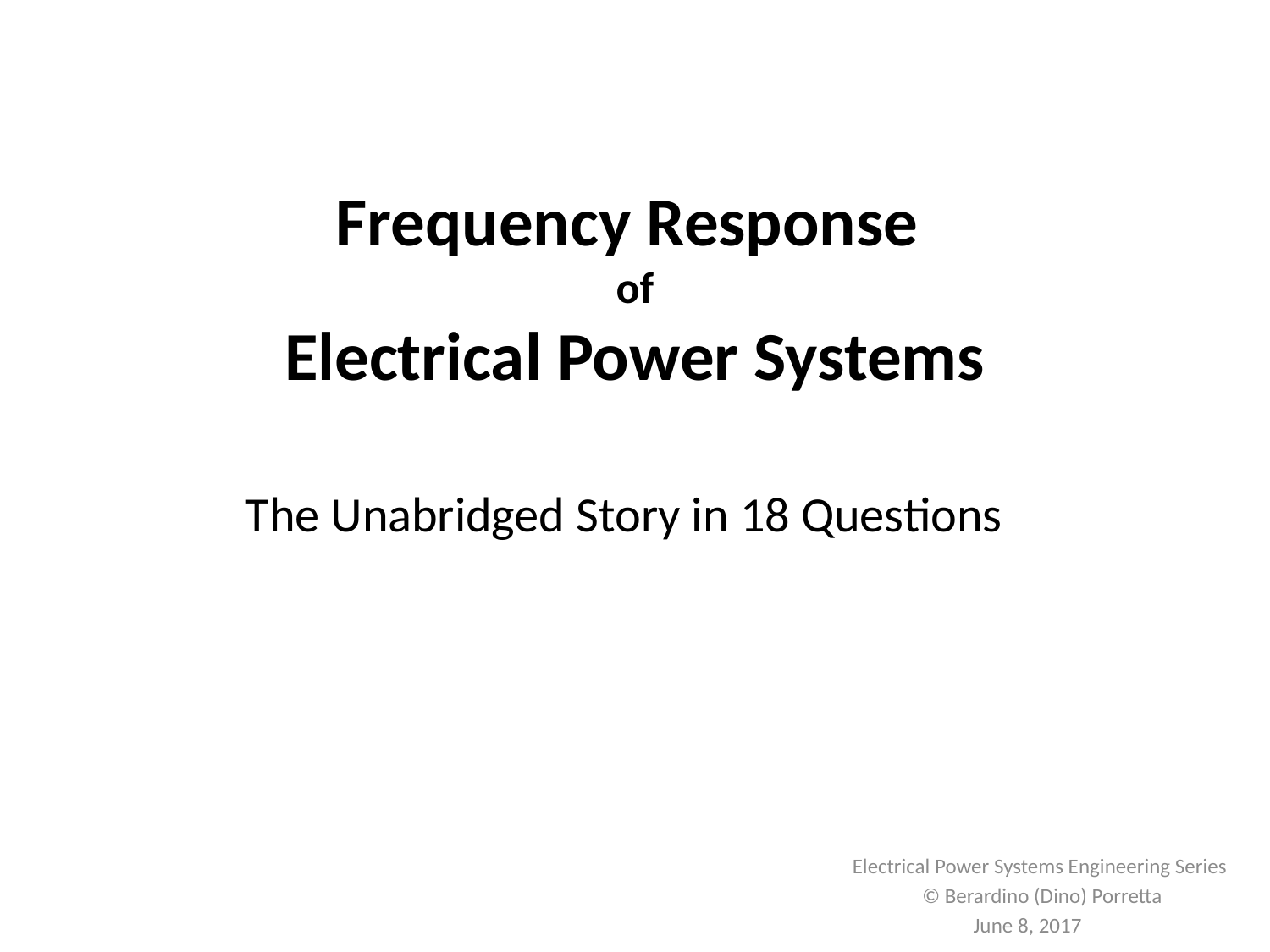

# Frequency Response of Electrical Power Systems
The Unabridged Story in 18 Questions
Electrical Power Systems Engineering Series
© Berardino (Dino) Porretta
June 8, 2017